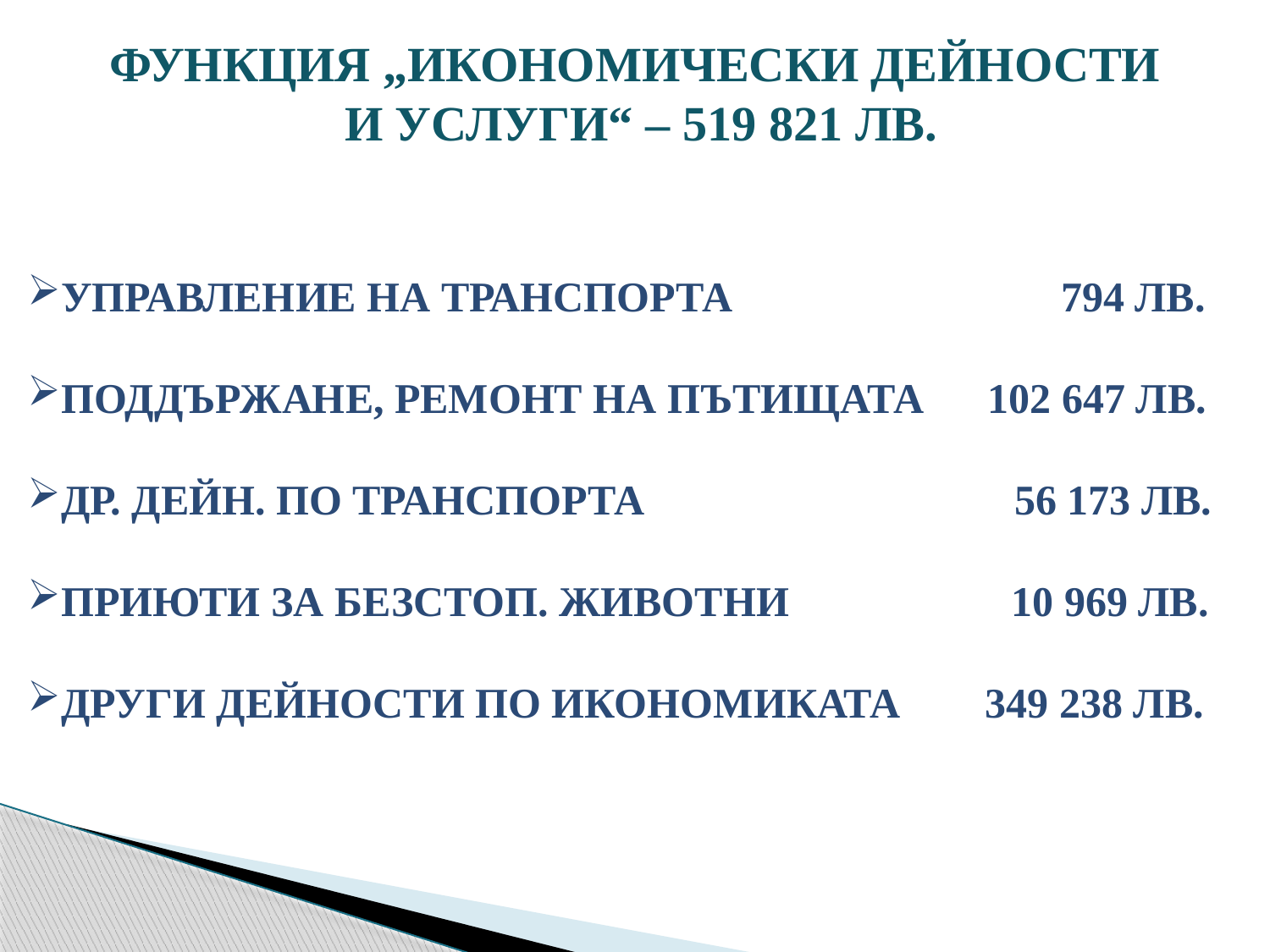

ФУНКЦИЯ „ИКОНОМИЧЕСКИ ДЕЙНОСТИ
 И УСЛУГИ“ – 519 821 ЛВ.

УПРАВЛЕНИЕ НА ТРАНСПОРТА                               794 ЛВ.

ПОДДЪРЖАНЕ, РЕМОНТ НА ПЪТИЩАТА      102 647 ЛВ.

ДР. ДЕЙН. ПО ТРАНСПОРТА                                   56 173 ЛВ.

ПРИЮТИ ЗА БЕЗСТОП. ЖИВОТНИ                     10 969 ЛВ.

ДРУГИ ДЕЙНОСТИ ПО ИКОНОМИКАТА        349 238 ЛВ.